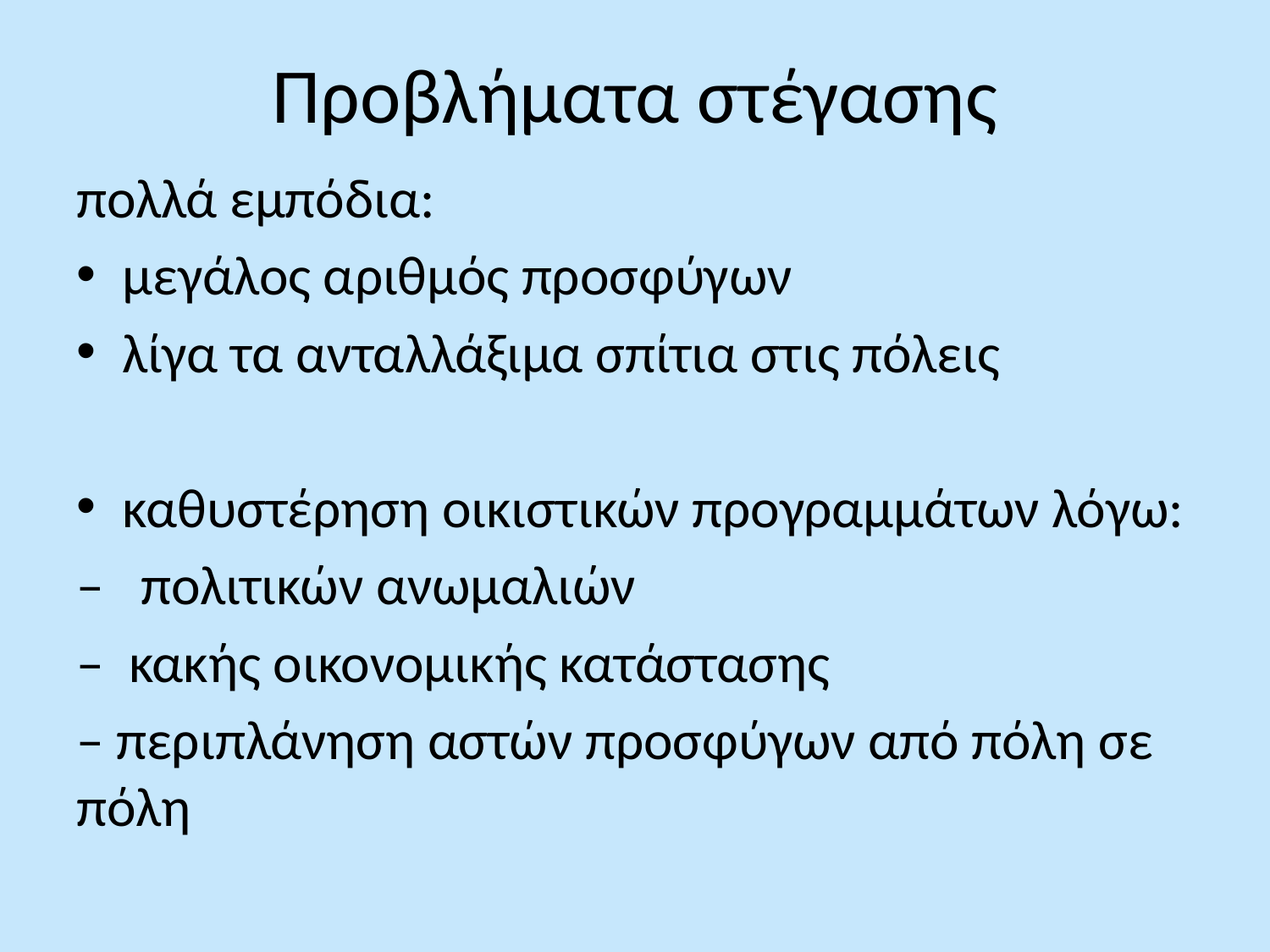

# Προβλήματα στέγασης
πολλά εμπόδια:
μεγάλος αριθμός προσφύγων
λίγα τα ανταλλάξιμα σπίτια στις πόλεις

καθυστέρηση οικιστικών προγραμμάτων λόγω:
–   πολιτικών ανωμαλιών
–  κακής οικονομικής κατάστασης
– περιπλάνηση αστών προσφύγων από πόλη σε πόλη